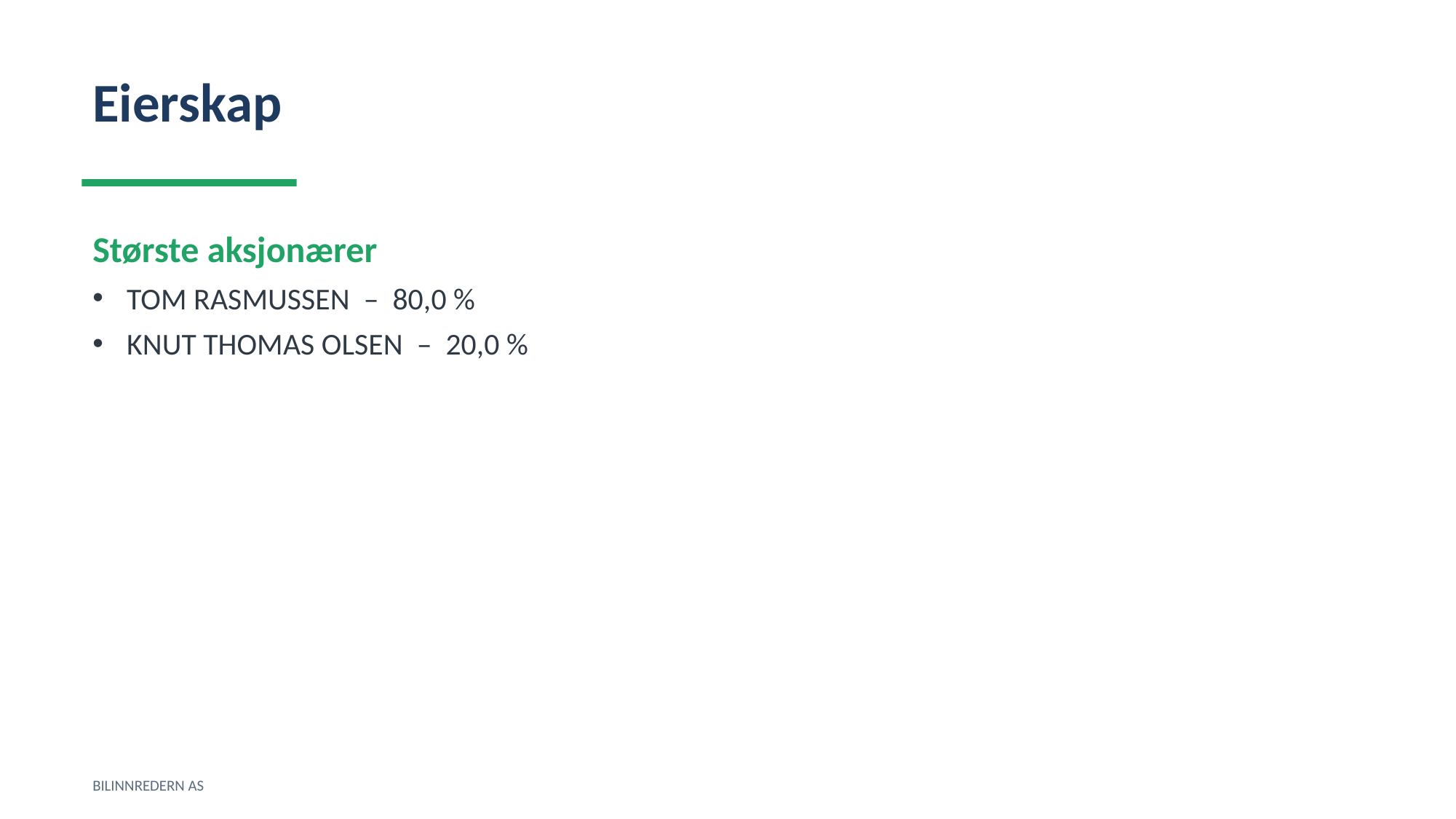

Eierskap

Største aksjonærer
TOM RASMUSSEN  –  80,0 %
KNUT THOMAS OLSEN  –  20,0 %
BILINNREDERN AS